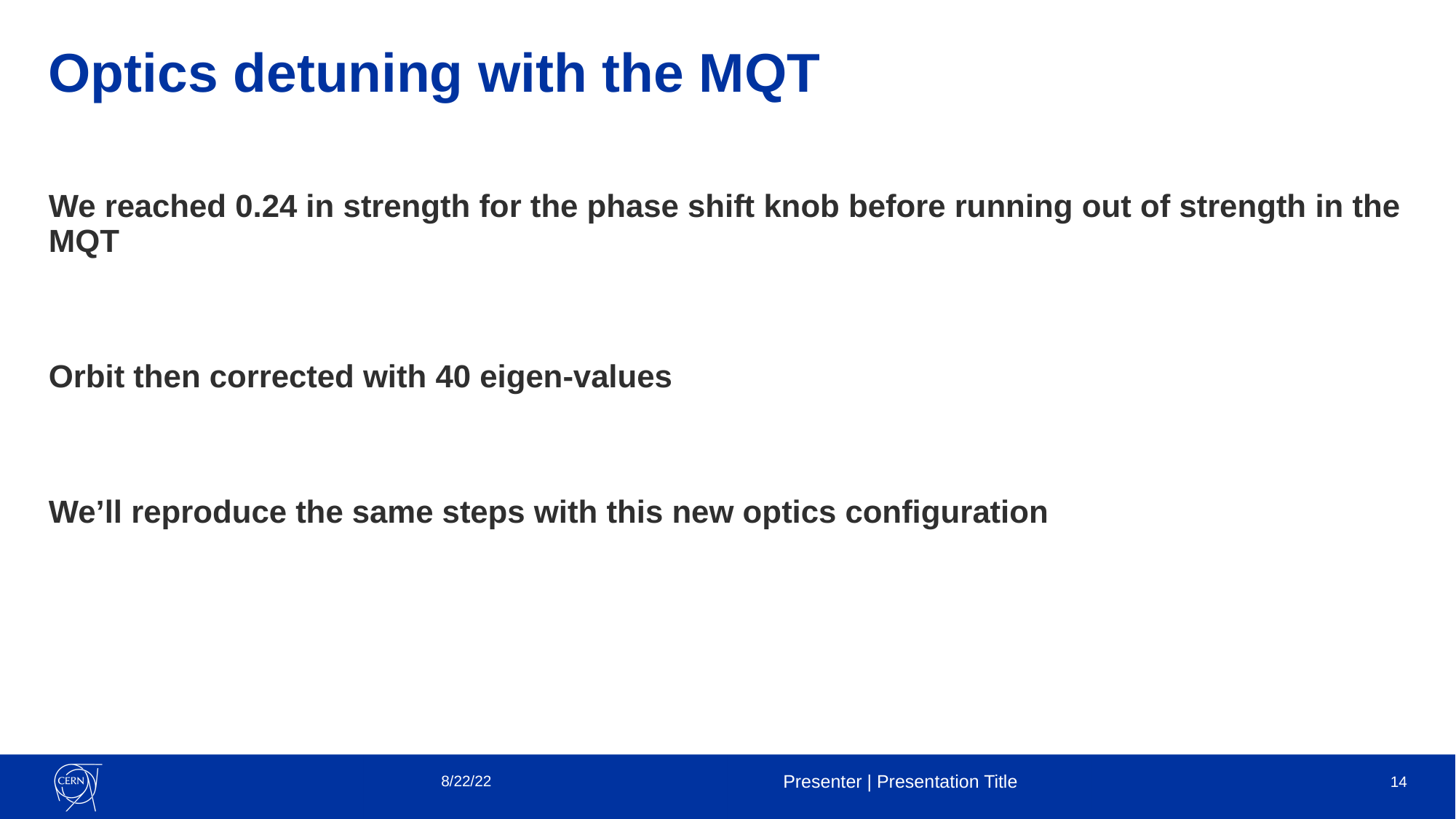

# Optics detuning with the MQT
We reached 0.24 in strength for the phase shift knob before running out of strength in the MQT

Orbit then corrected with 40 eigen-values

We’ll reproduce the same steps with this new optics configuration

8/22/22
Presenter | Presentation Title
14